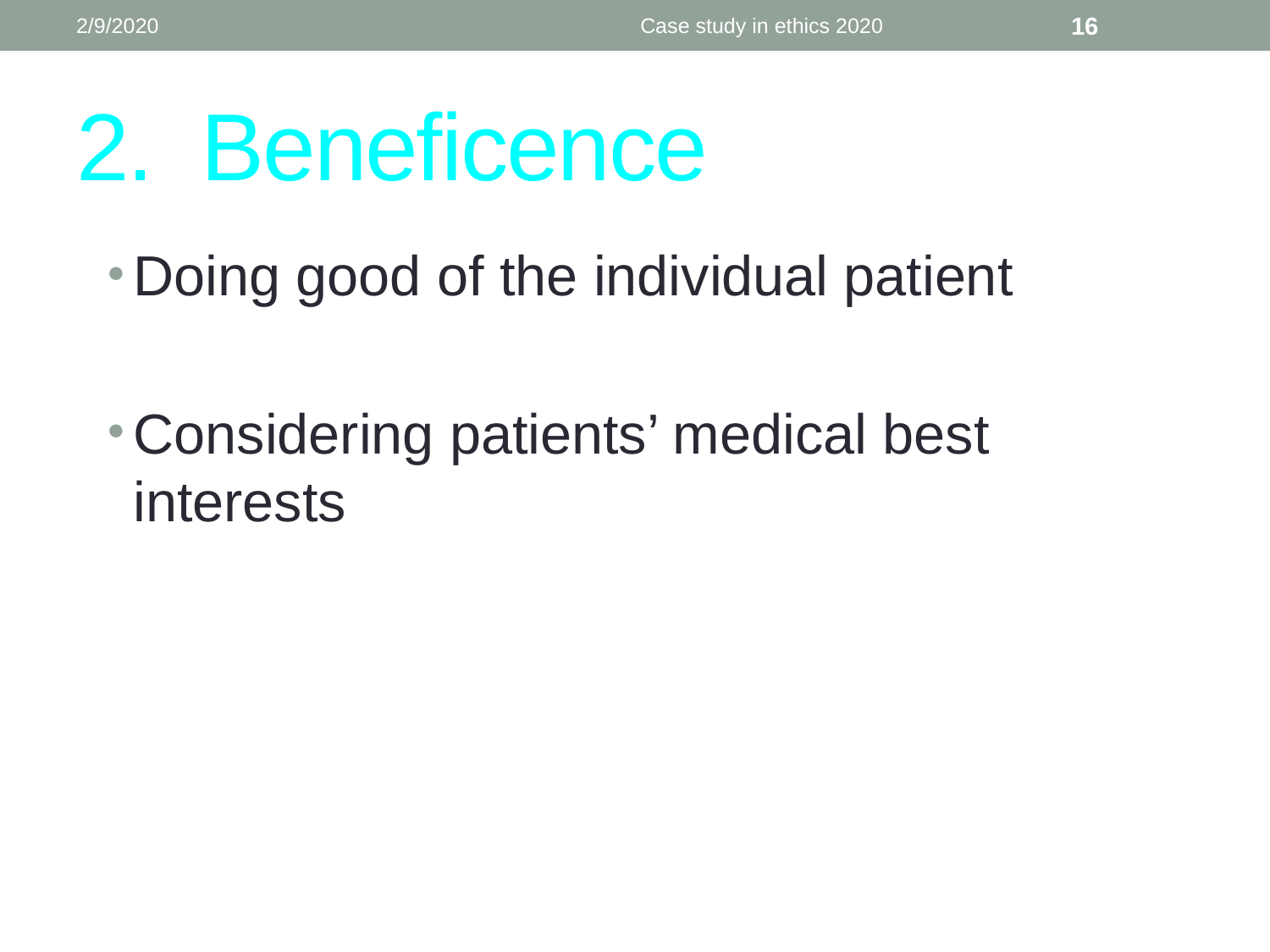

2/9/2020
Case study in ethics 2020
16
# 2.  Beneficence
Doing good of the individual patient

Considering patients’ medical best interests